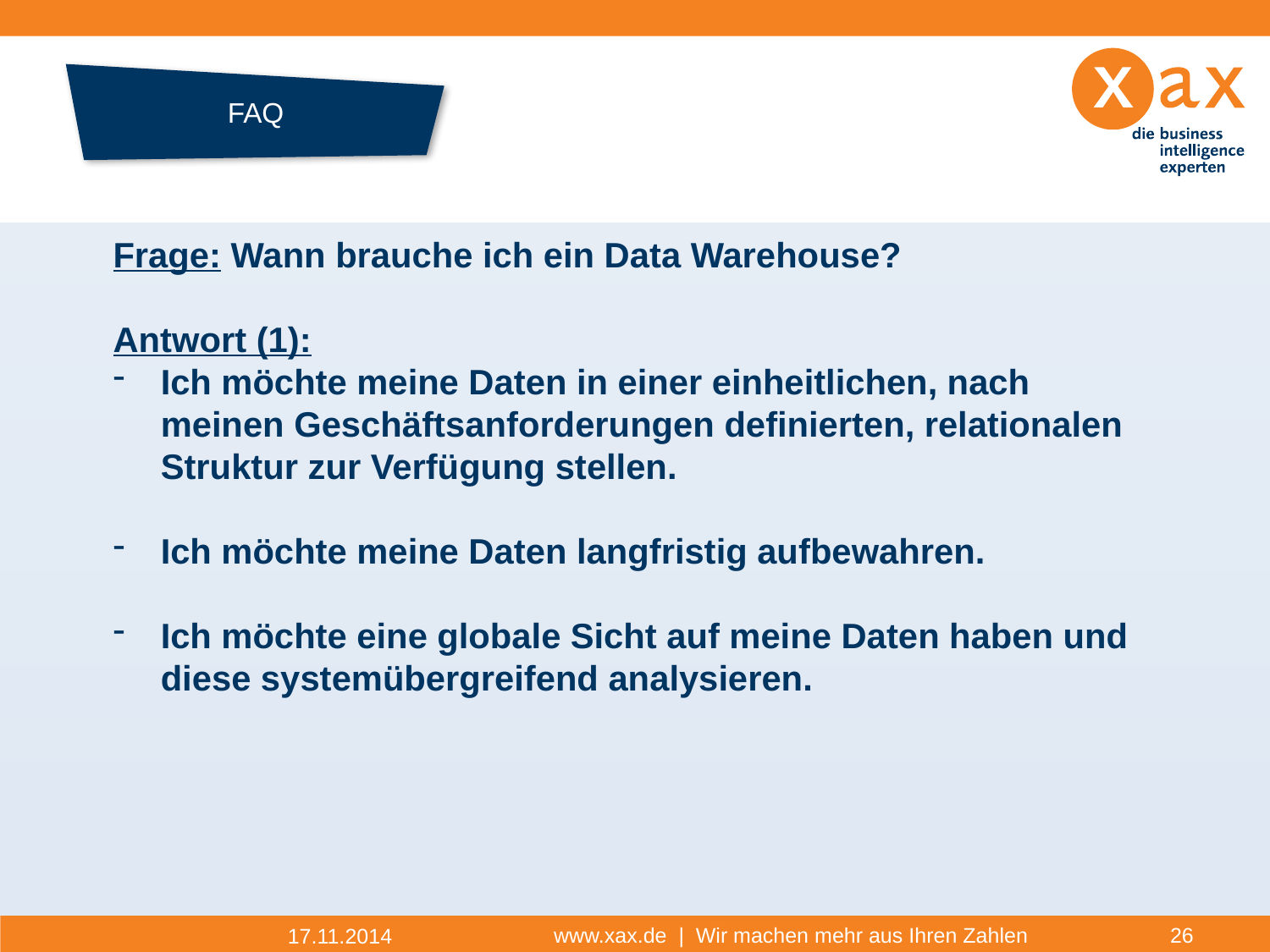

# FAQ
Datenhistorie
Frage: Wann brauche ich ein Data Warehouse?

Antwort (1):
Ich möchte meine Daten in einer einheitlichen, nach meinen Geschäftsanforderungen definierten, relationalen Struktur zur Verfügung stellen.

Ich möchte meine Daten langfristig aufbewahren.

Ich möchte eine globale Sicht auf meine Daten haben und diese systemübergreifend analysieren.
www.xax.de  |  Wir machen mehr aus Ihren Zahlen
26
17.11.2014